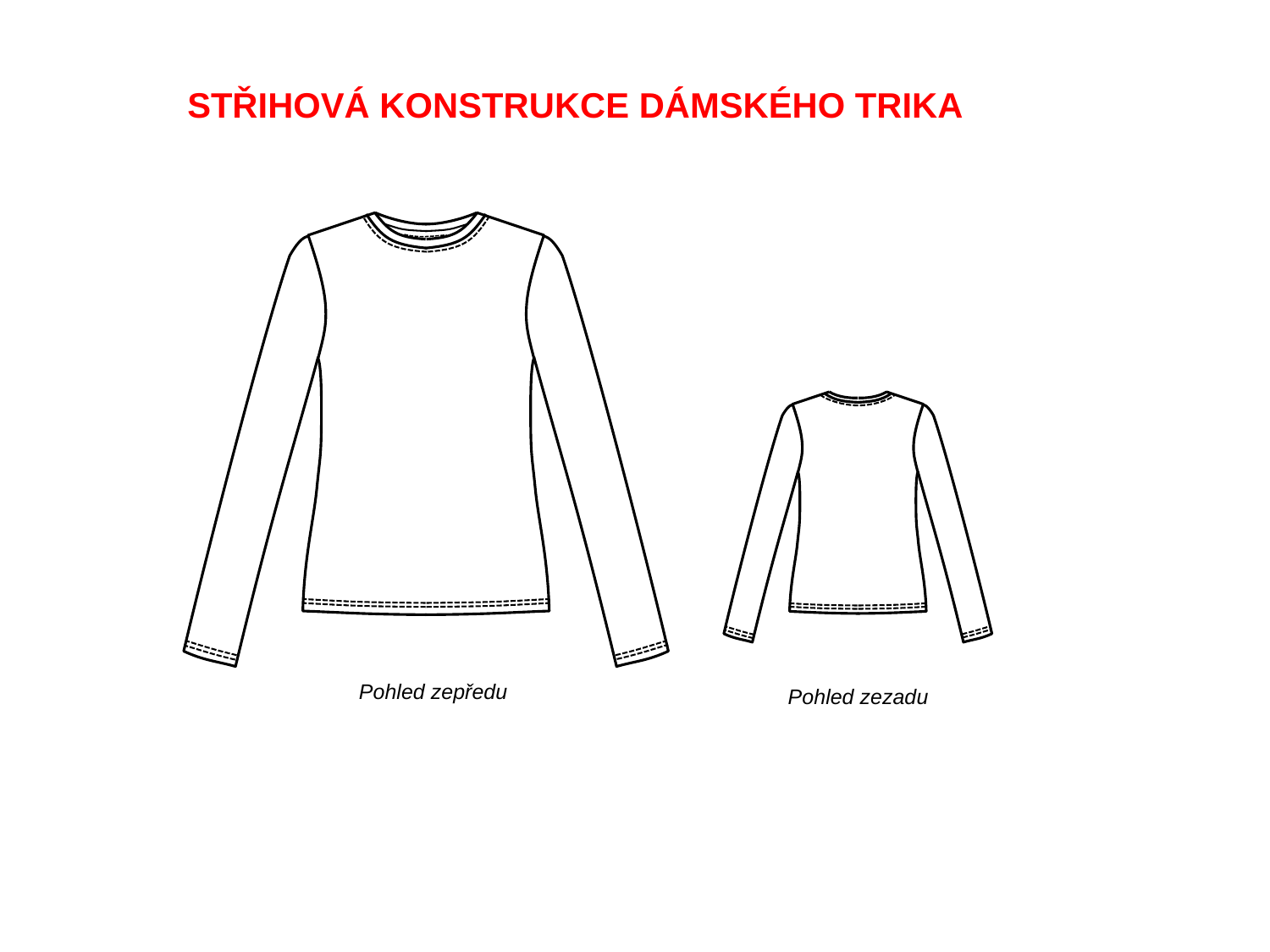

Střihová konstrukce dámského trIka

Pohled zepředu
Pohled zezadu